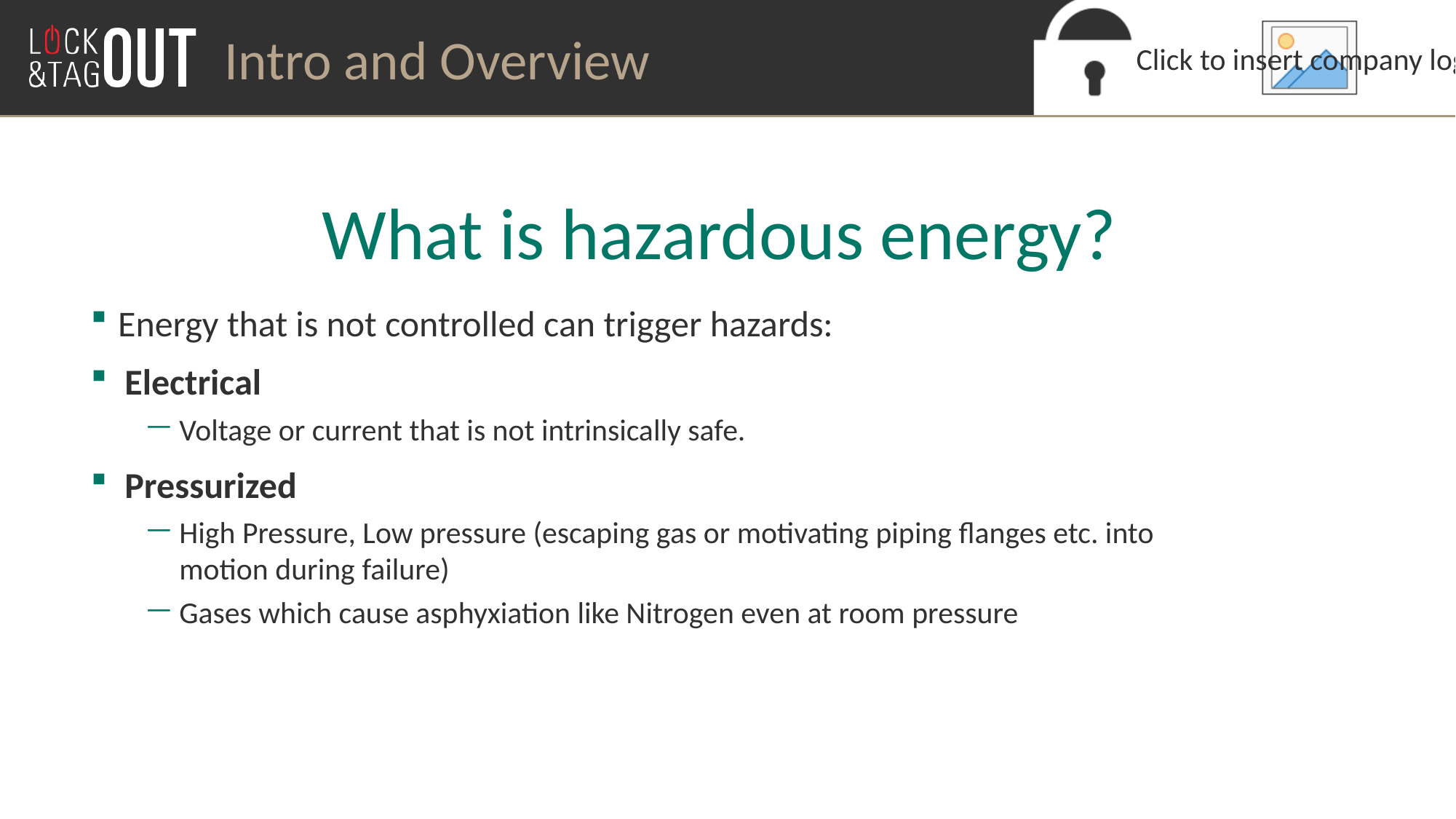

Intro and Overview
# What is hazardous energy?
Energy that is not controlled can trigger hazards:
Electrical
Voltage or current that is not intrinsically safe.
Pressurized
High Pressure, Low pressure (escaping gas or motivating piping flanges etc. into
motion during failure)
Gases which cause asphyxiation like Nitrogen even at room pressure